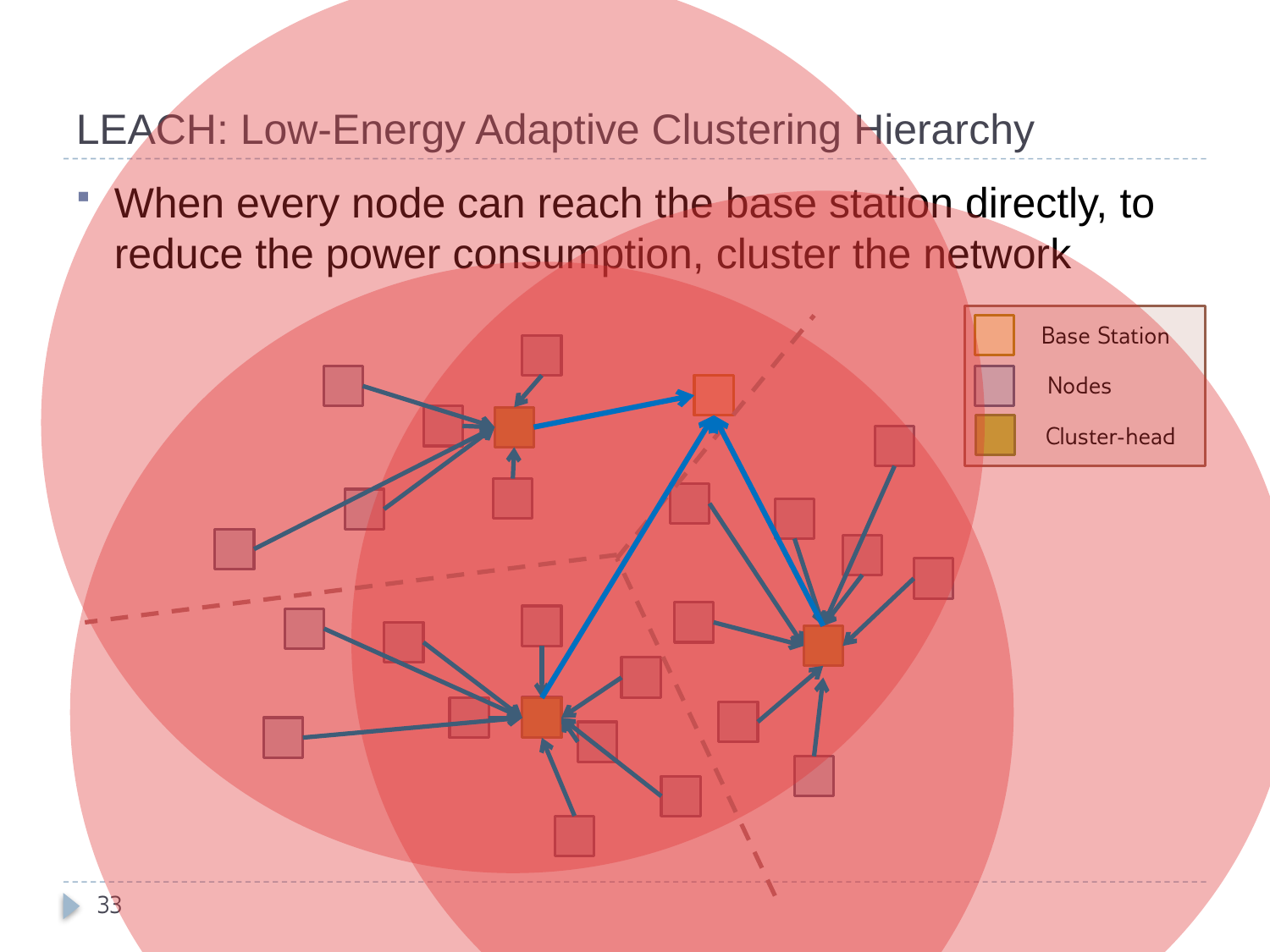

# LEACH: Low-Energy Adaptive Clustering Hierarchy
When every node can reach the base station directly, to reduce the power consumption, cluster the network

Base Station

Nodes

Cluster-head

33